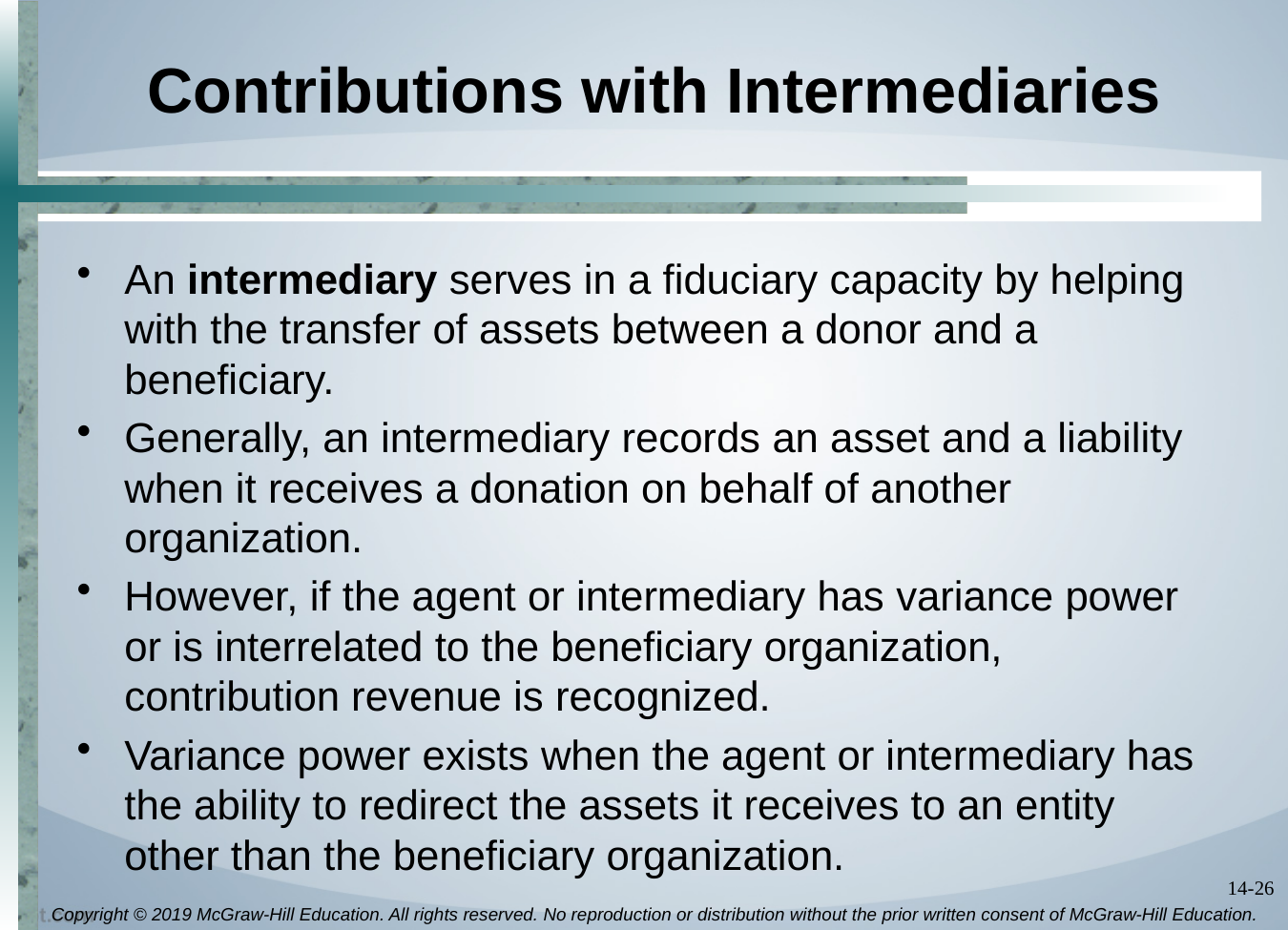

# Contributions with Intermediaries
An intermediary serves in a fiduciary capacity by helping with the transfer of assets between a donor and a beneficiary.
Generally, an intermediary records an asset and a liability when it receives a donation on behalf of another organization.
However, if the agent or intermediary has variance power or is interrelated to the beneficiary organization, contribution revenue is recognized.
Variance power exists when the agent or intermediary has the ability to redirect the assets it receives to an entity other than the beneficiary organization.